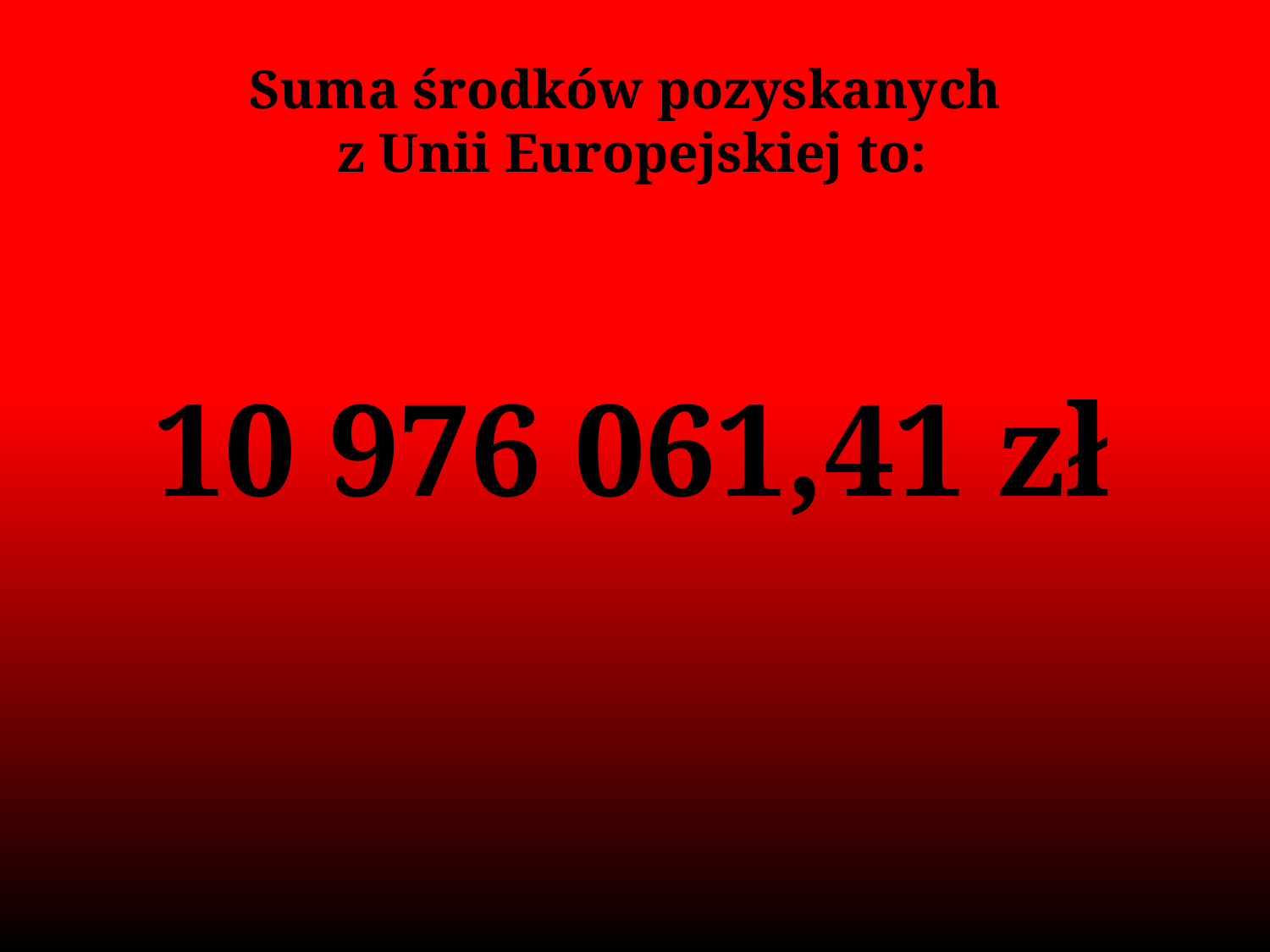

#
Suma środków pozyskanych
z Unii Europejskiej to:

10 976 061,41 zł